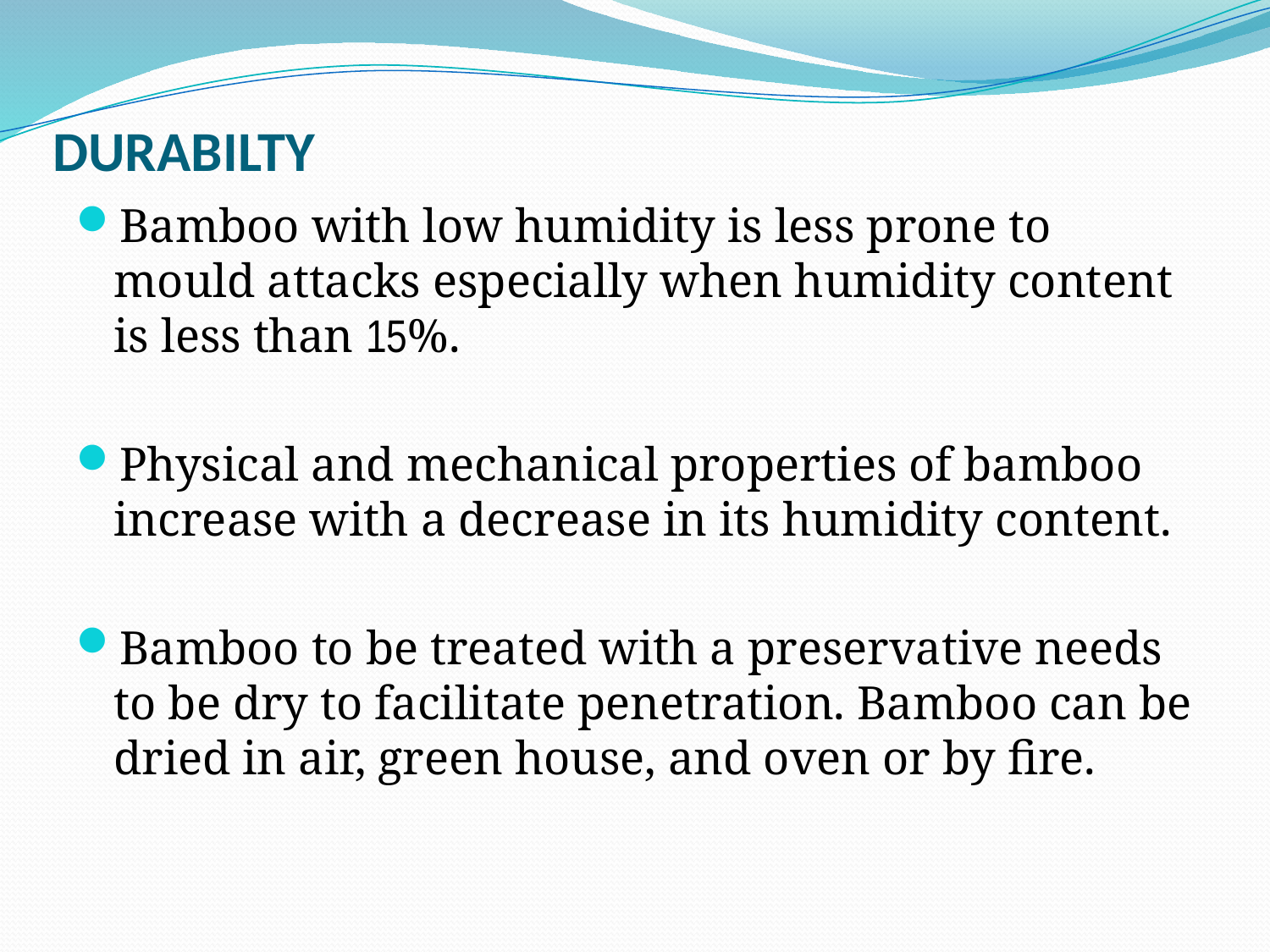

# DURABILTY
Bamboo with low humidity is less prone to mould attacks especially when humidity content is less than 15%.

Physical and mechanical properties of bamboo increase with a decrease in its humidity content.

Bamboo to be treated with a preservative needs to be dry to facilitate penetration. Bamboo can be dried in air, green house, and oven or by fire.